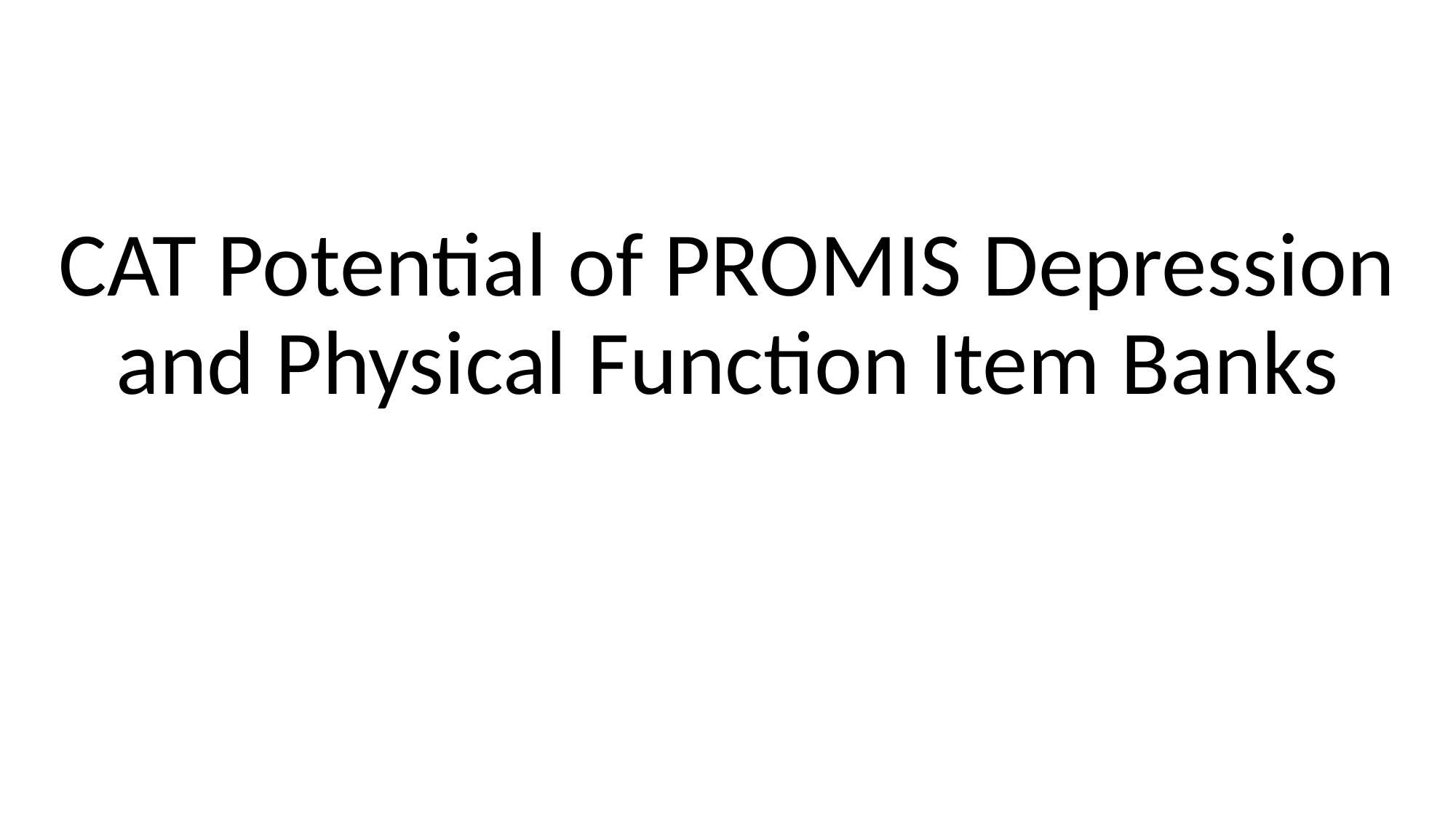

# CAT Potential of PROMIS Depression and Physical Function Item Banks